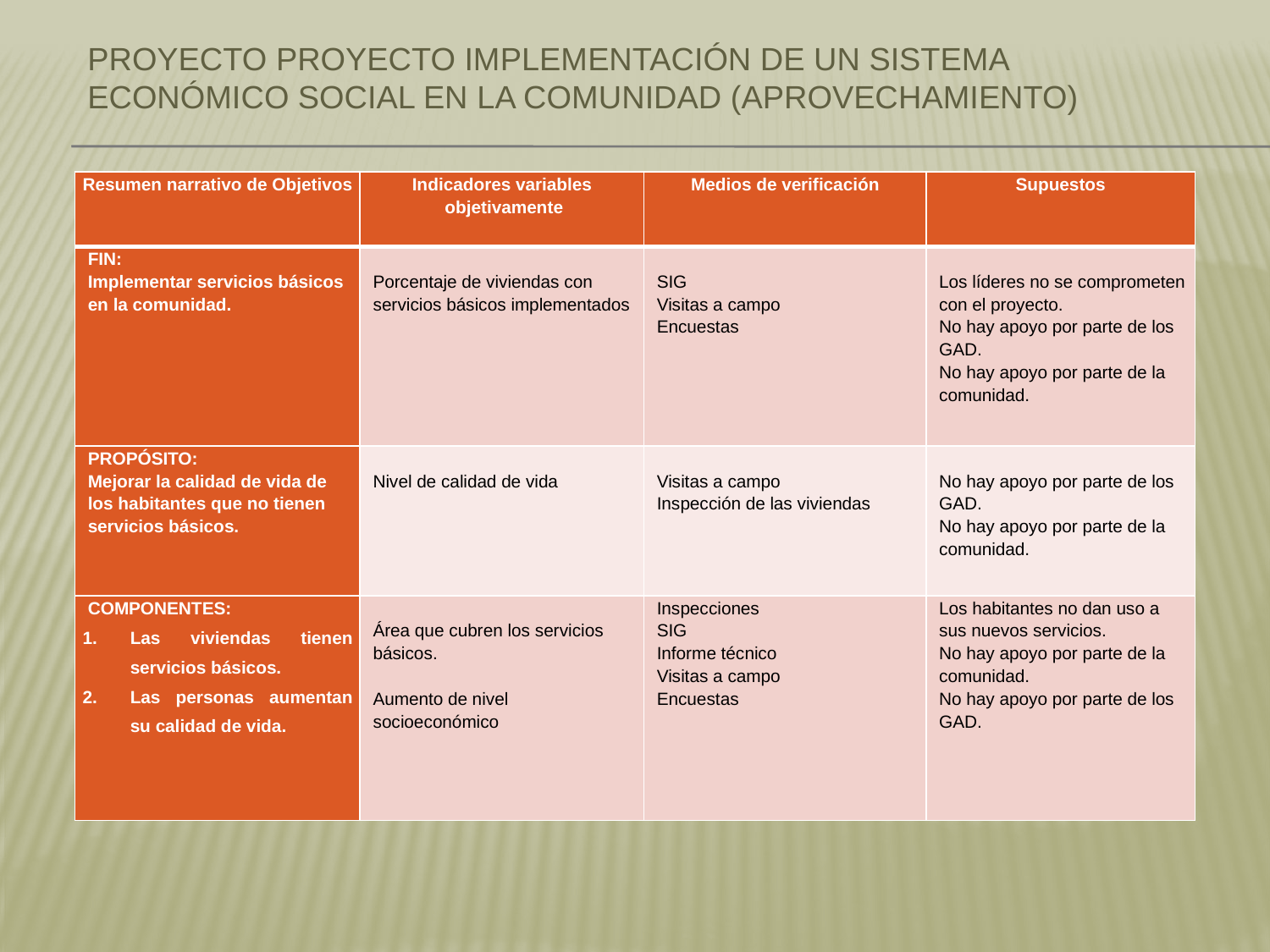

PROYECTO PROYECTO IMPLEMENTACIÓN DE UN SISTEMA ECONÓMICO SOCIAL EN LA COMUNIDAD (APROVECHAMIENTO)
| Resumen narrativo de Objetivos | Indicadores variables objetivamente | Medios de verificación | Supuestos |
| --- | --- | --- | --- |
| FIN: Implementar servicios básicos en la comunidad. | Porcentaje de viviendas con servicios básicos implementados | SIG Visitas a campo Encuestas | Los líderes no se comprometen con el proyecto. No hay apoyo por parte de los GAD. No hay apoyo por parte de la comunidad. |
| PROPÓSITO: Mejorar la calidad de vida de los habitantes que no tienen servicios básicos. | Nivel de calidad de vida | Visitas a campo Inspección de las viviendas | No hay apoyo por parte de los GAD. No hay apoyo por parte de la comunidad. |
| COMPONENTES: Las viviendas tienen servicios básicos. Las personas aumentan su calidad de vida. | Área que cubren los servicios básicos.   Aumento de nivel socioeconómico | Inspecciones SIG Informe técnico Visitas a campo Encuestas | Los habitantes no dan uso a sus nuevos servicios. No hay apoyo por parte de la comunidad. No hay apoyo por parte de los GAD. |